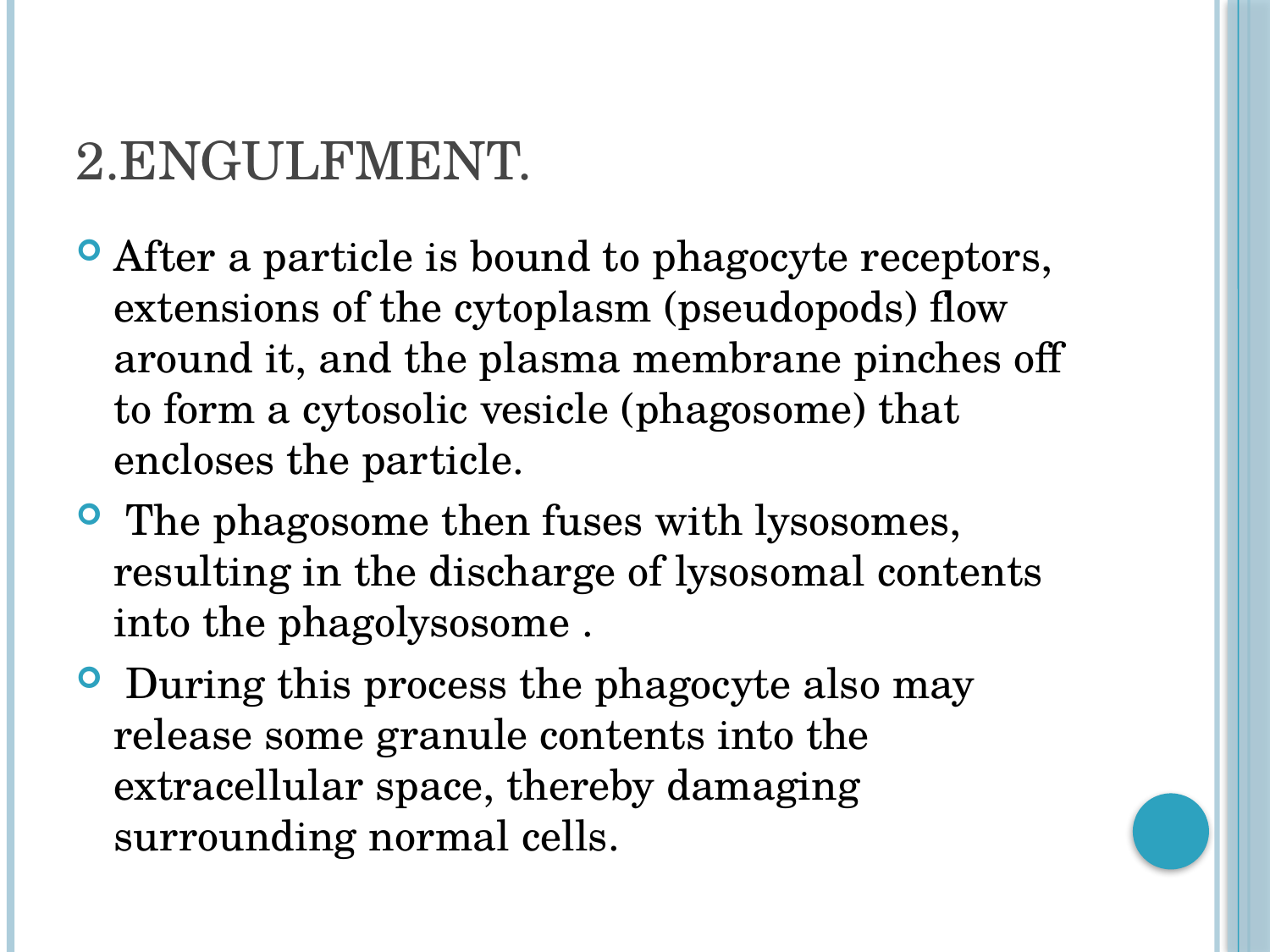

# 2.Engulfment.
After a particle is bound to phagocyte receptors, extensions of the cytoplasm (pseudopods) flow around it, and the plasma membrane pinches off to form a cytosolic vesicle (phagosome) that encloses the particle.
 The phagosome then fuses with lysosomes, resulting in the discharge of lysosomal contents into the phagolysosome .
 During this process the phagocyte also may release some granule contents into the extracellular space, thereby damaging surrounding normal cells.